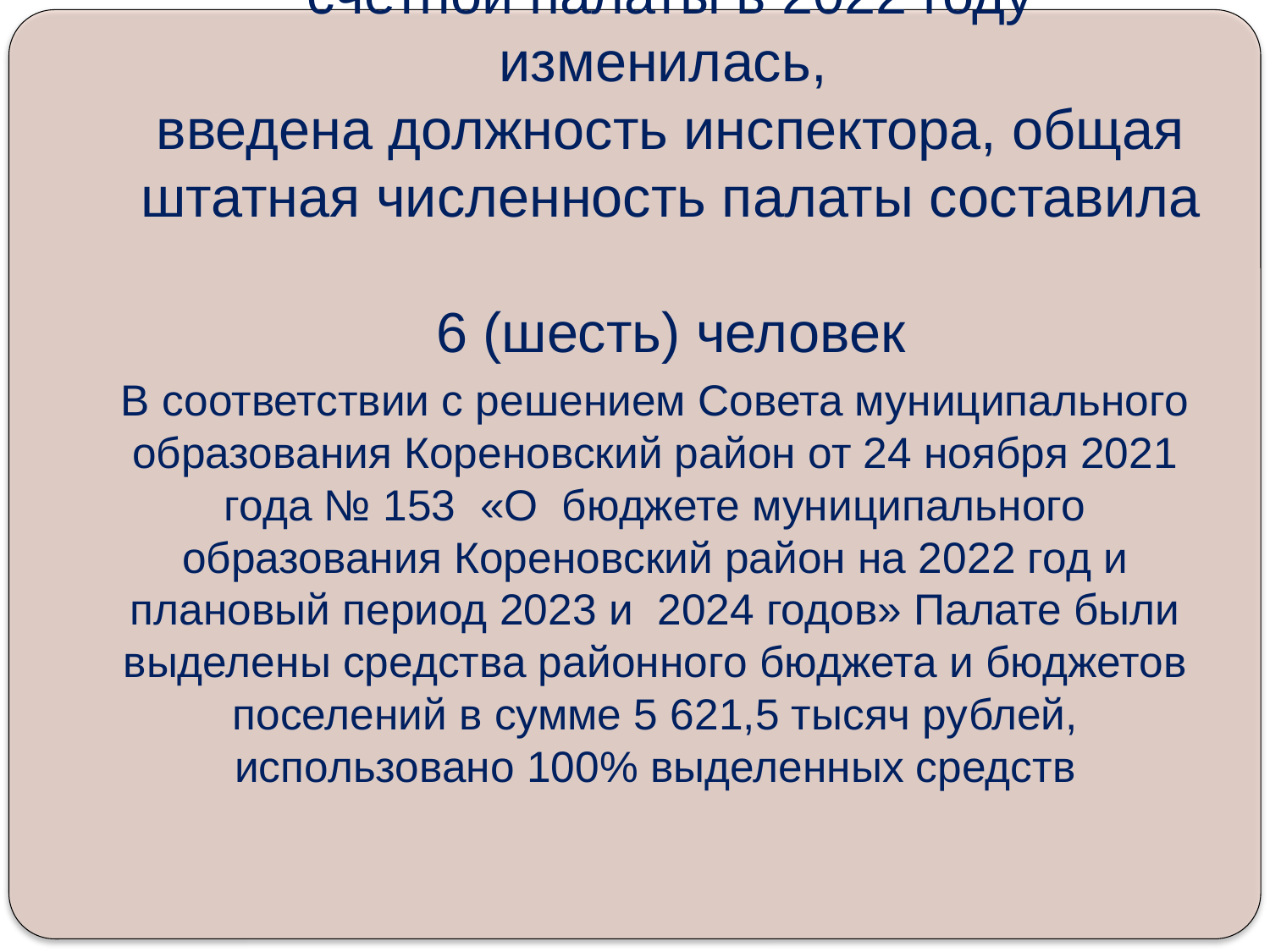

# Штатная численность Контрольно-счетной палаты в 2022 году изменилась, введена должность инспектора, общая штатная численность палаты составила 6 (шесть) человек
В соответствии с решением Совета муниципального образования Кореновский район от 24 ноября 2021 года № 153  «О  бюджете муниципального образования Кореновский район на 2022 год и плановый период 2023 и  2024 годов» Палате были выделены средства районного бюджета и бюджетов поселений в сумме 5 621,5 тысяч рублей, использовано 100% выделенных средств